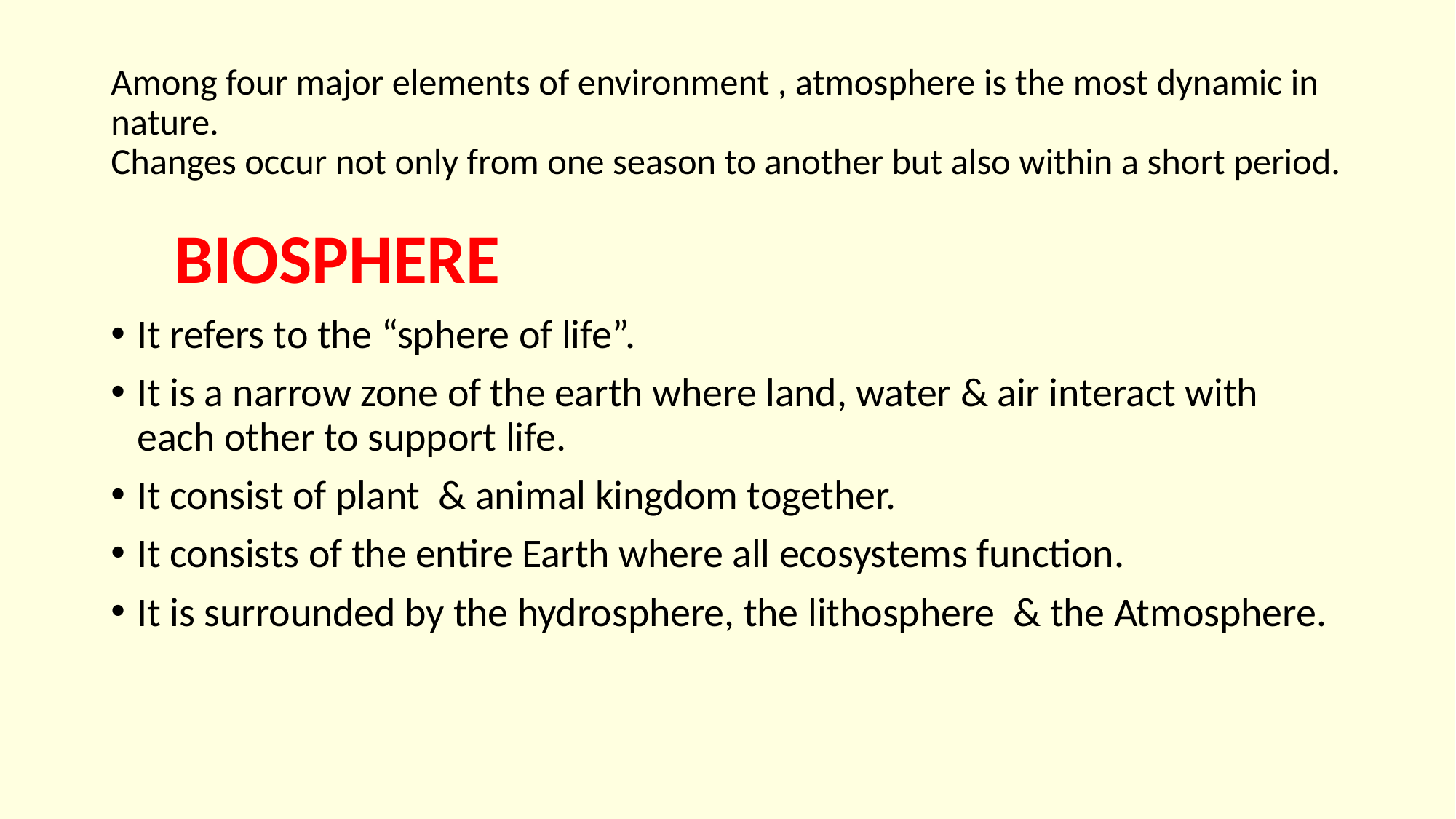

# Among four major elements of environment , atmosphere is the most dynamic in nature. Changes occur not only from one season to another but also within a short period.
    BIOSPHERE
It refers to the “sphere of life”.
It is a narrow zone of the earth where land, water & air interact with each other to support life.
It consist of plant  & animal kingdom together.
It consists of the entire Earth where all ecosystems function.
It is surrounded by the hydrosphere, the lithosphere  & the Atmosphere.